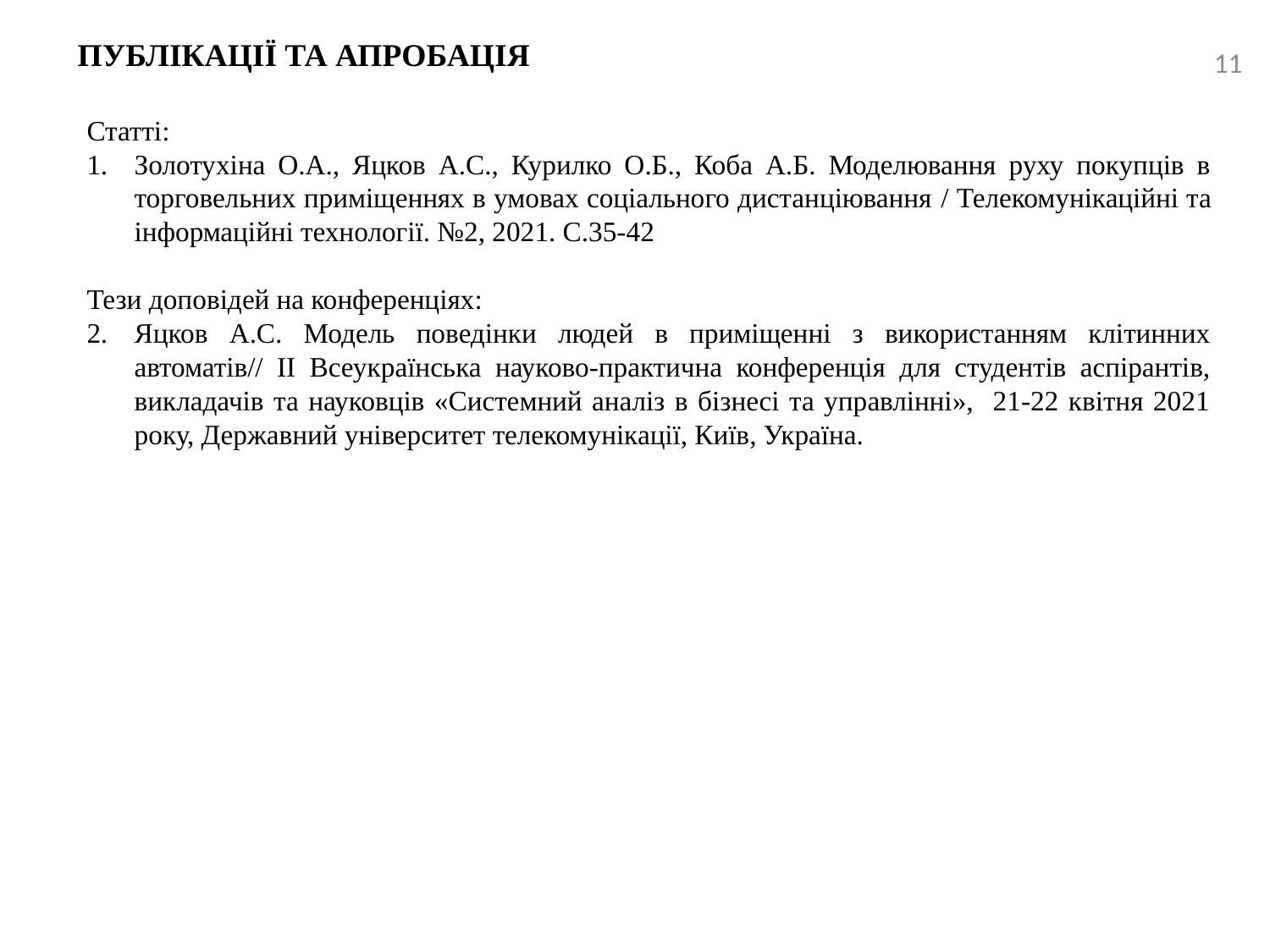

# ПУБЛІКАЦІЇ ТА АПРОБАЦІЯ
11
Статті:
Золотухіна О.А., Яцков А.С., Курилко О.Б., Коба А.Б. Моделювання руху покупців в торговельних приміщеннях в умовах соціального дистанціювання / Телекомунікаційні та інформаційні технології. №2, 2021. С.35-42

Тези доповідей на конференціях:
Яцков А.С. Модель поведінки людей в приміщенні з використанням клітинних автоматів// ІІ Всеукраїнська науково-практична конференція для студентів аспірантів, викладачів та науковців «Системний аналіз в бізнесі та управлінні»,  21-22 квітня 2021 року, Державний університет телекомунікації, Київ, Україна.